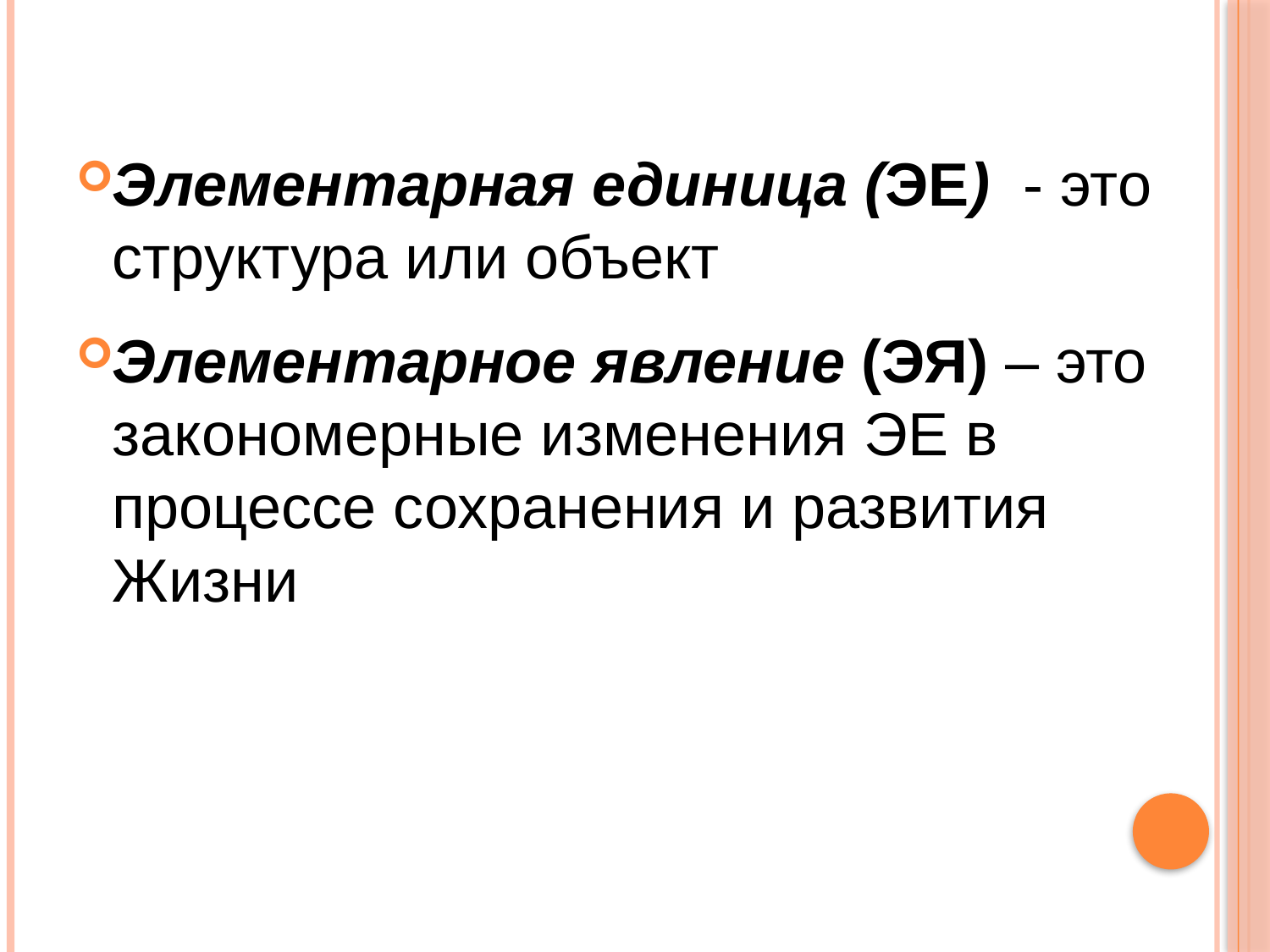

Элементарная единица (ЭЕ)  - это структура или объект
Элементарное явление (ЭЯ) – это закономерные изменения ЭЕ в процессе сохранения и развития Жизни